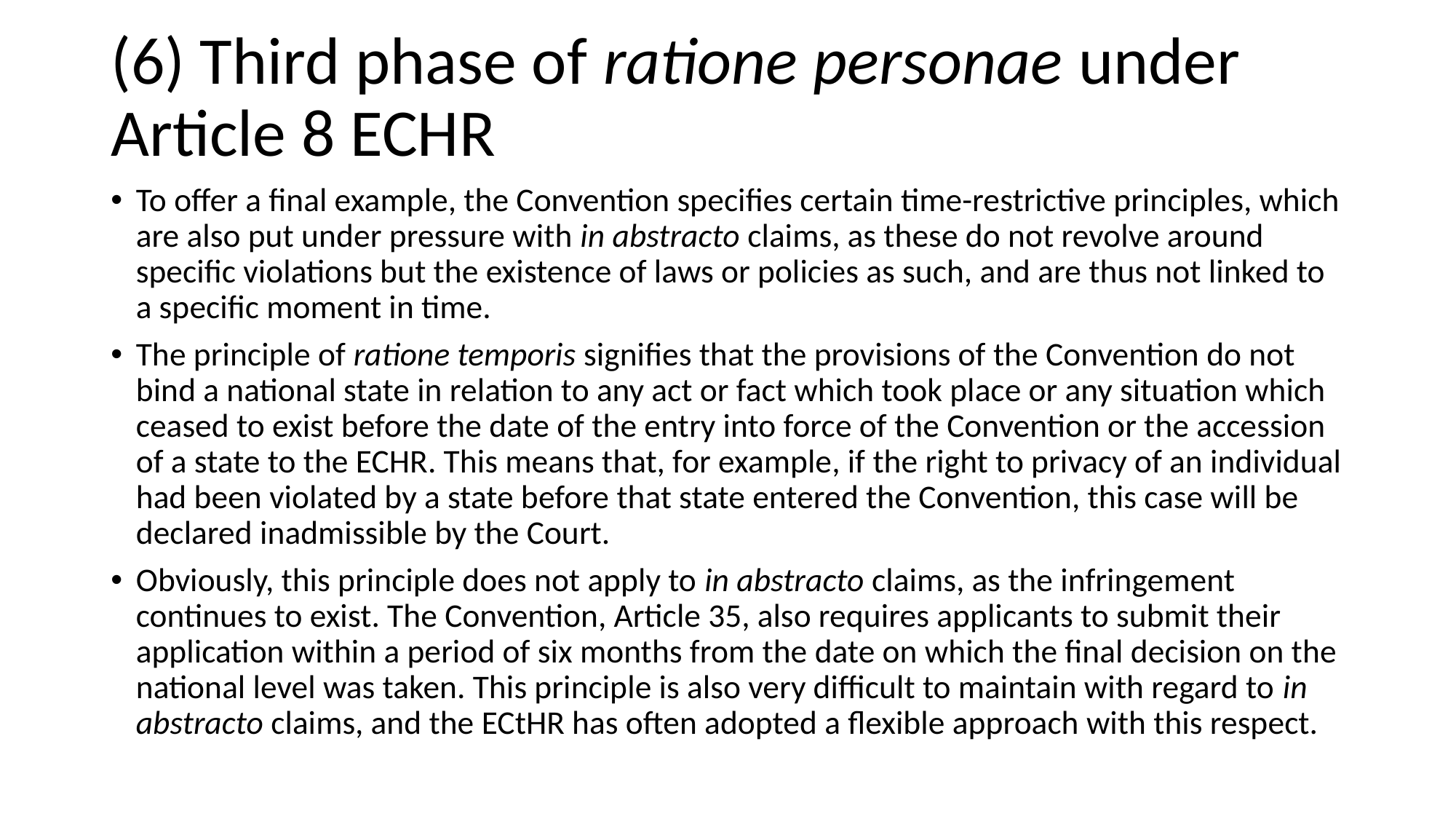

# (6) Third phase of ratione personae under Article 8 ECHR
To offer a final example, the Convention specifies certain time-restrictive principles, which are also put under pressure with in abstracto claims, as these do not revolve around specific violations but the existence of laws or policies as such, and are thus not linked to a specific moment in time.
The principle of ratione temporis signifies that the provisions of the Convention do not bind a national state in relation to any act or fact which took place or any situation which ceased to exist before the date of the entry into force of the Convention or the accession of a state to the ECHR. This means that, for example, if the right to privacy of an individual had been violated by a state before that state entered the Convention, this case will be declared inadmissible by the Court.
Obviously, this principle does not apply to in abstracto claims, as the infringement continues to exist. The Convention, Article 35, also requires applicants to submit their application within a period of six months from the date on which the final decision on the national level was taken. This principle is also very difficult to maintain with regard to in abstracto claims, and the ECtHR has often adopted a flexible approach with this respect.